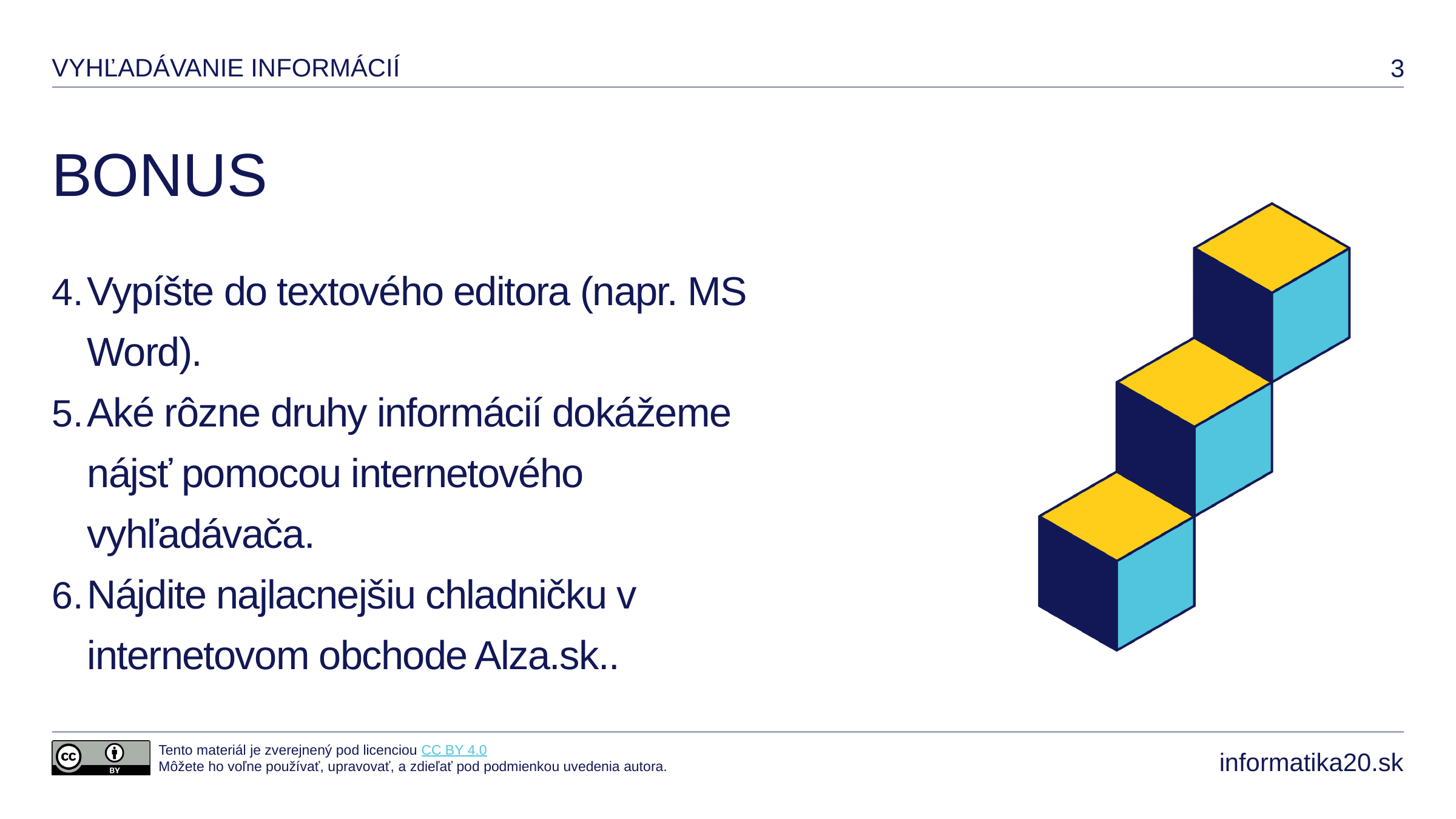

BONUS
Vypíšte do textového editora (napr. MS Word).
Aké rôzne druhy informácií dokážeme nájsť pomocou internetového vyhľadávača.
Nájdite najlacnejšiu chladničku v internetovom obchode Alza.sk..